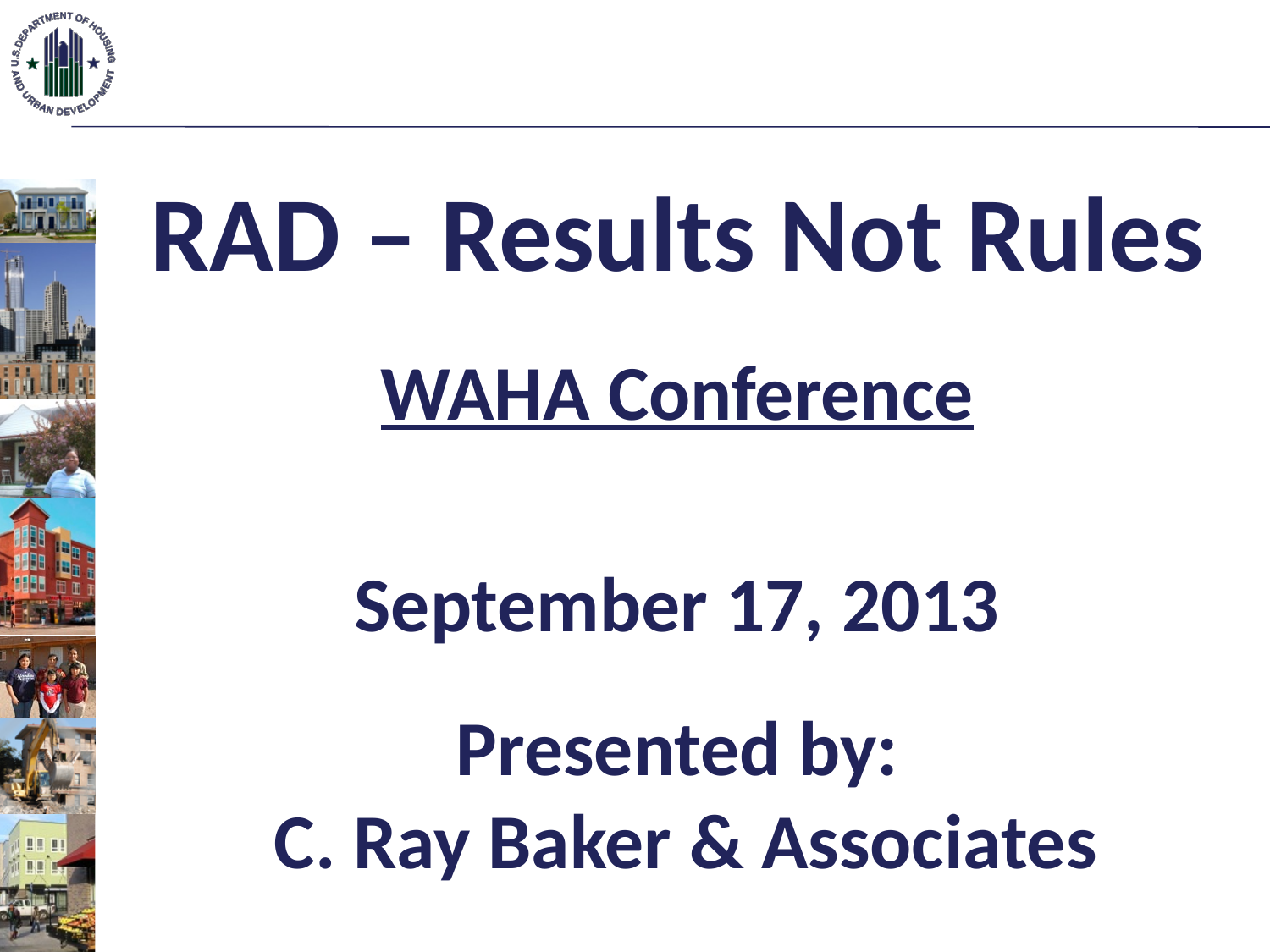

RAD – Results Not Rules

WAHA Conference

September 17, 2013

Presented by:
 C. Ray Baker & Associates